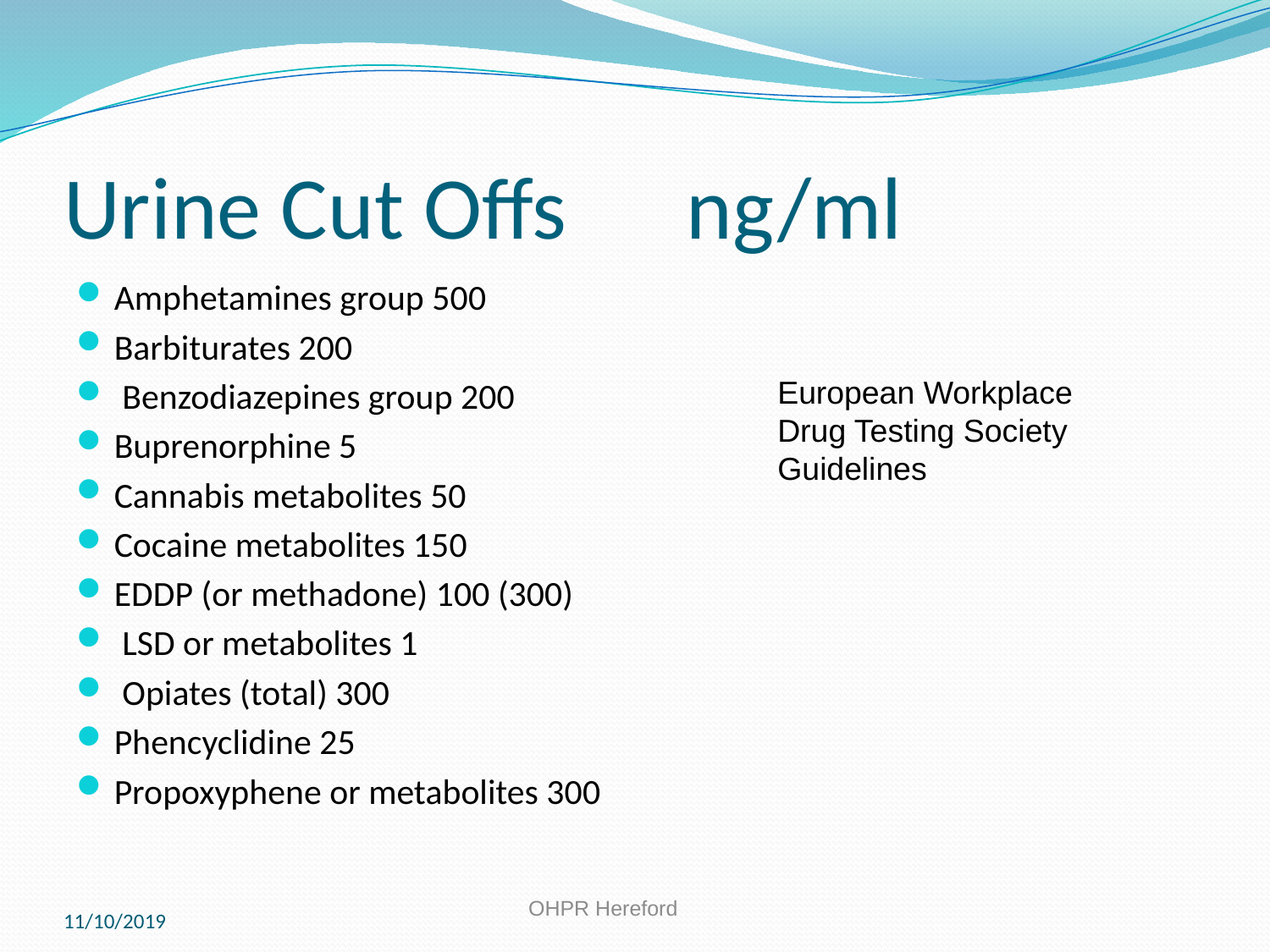

# Urine Cut Offs      ng/ml
Amphetamines group 500
Barbiturates 200
 Benzodiazepines group 200
Buprenorphine 5
Cannabis metabolites 50
Cocaine metabolites 150
EDDP (or methadone) 100 (300)
 LSD or metabolites 1
 Opiates (total) 300
Phencyclidine 25
Propoxyphene or metabolites 300
European Workplace Drug Testing Society Guidelines
11/10/2019
OHPR Hereford